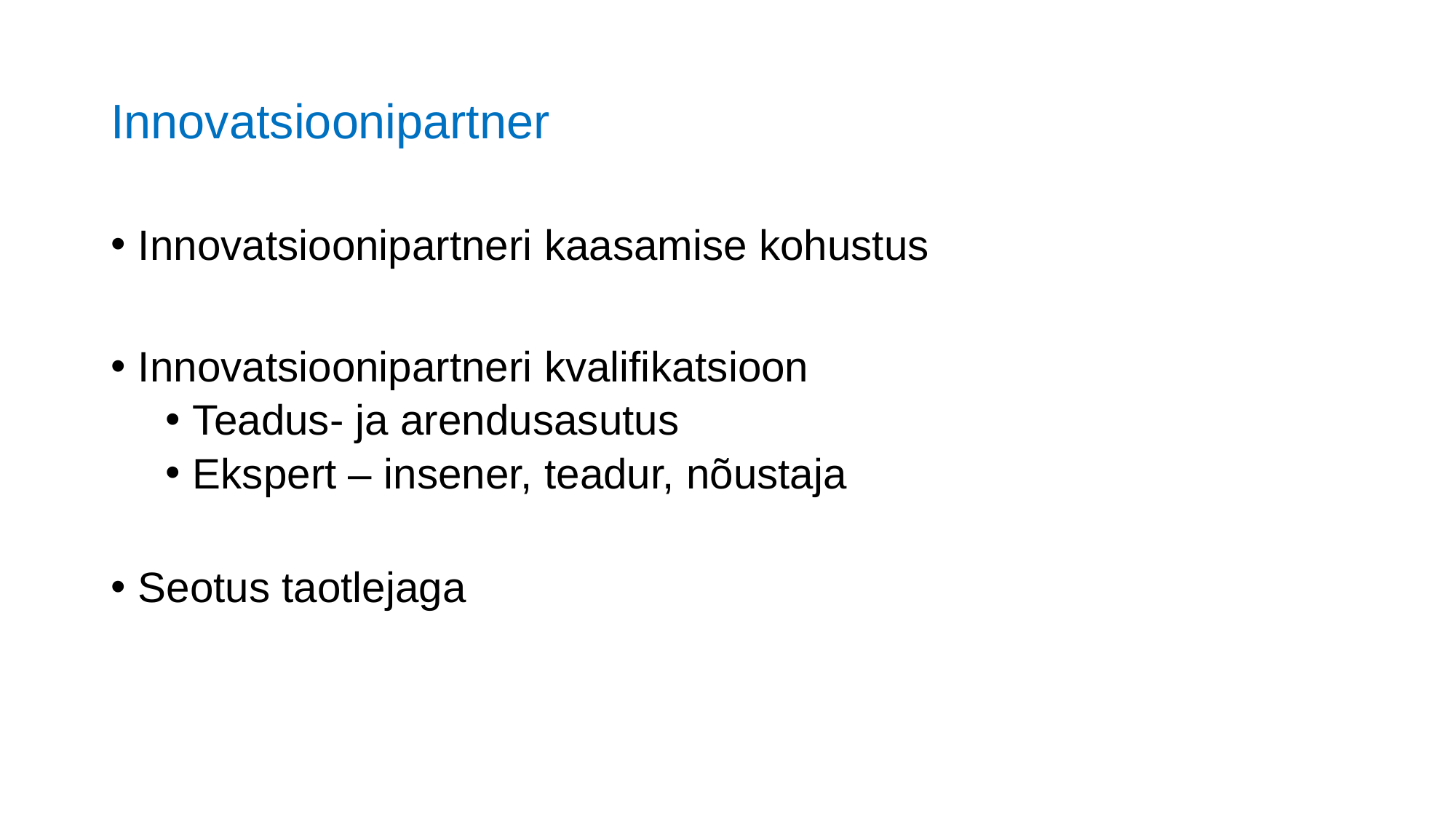

# Innovatsioonipartner
Innovatsioonipartneri kaasamise kohustus

Innovatsioonipartneri kvalifikatsioon
Teadus- ja arendusasutus
Ekspert – insener, teadur, nõustaja

Seotus taotlejaga